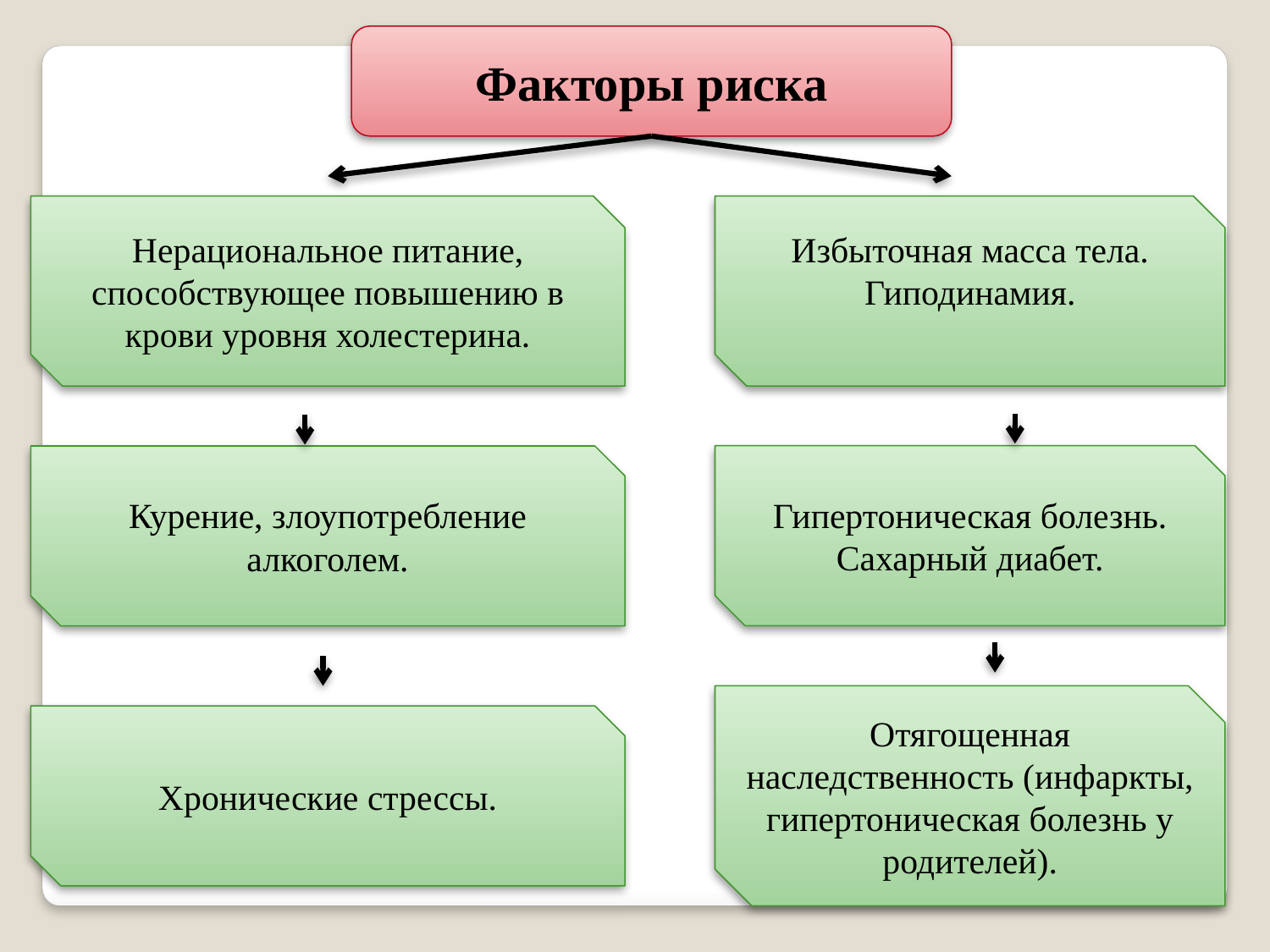

Факторы риска
Нерациональное питание, способствующее повышению в крови уровня холестерина.
Избыточная масса тела. Гиподинамия.

Гипертоническая болезнь. Сахарный диабет.
Курение, злоупотребление алкоголем.
Отягощенная наследственность (инфаркты, гипертоническая болезнь у родителей).
Хронические стрессы.